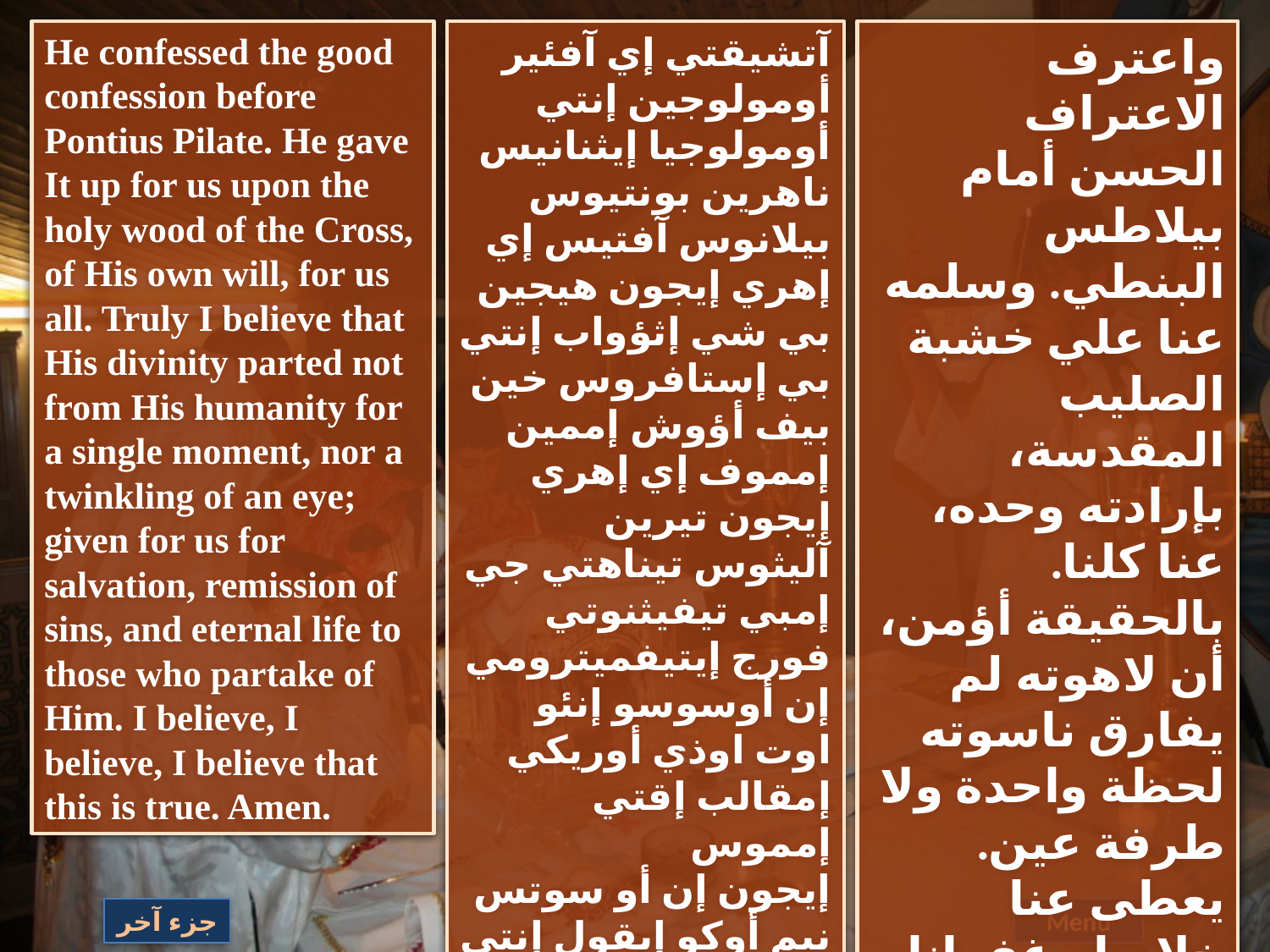

He confessed the good confession before Pontius Pilate. He gave It up for us upon the holy wood of the Cross, of His own will, for us all. Truly I believe that His divinity parted not from His humanity for a single moment, nor a twinkling of an eye; given for us for salvation, remission of sins, and eternal life to those who partake of Him. I believe, I believe, I believe that this is true. Amen.
آتشيقتي إي آفئير أومولوجين إنتي أومولوجيا إيثنانيس ناهرين بونتيوس بيلانوس آفتيس إي إهري إيجون هيجين بي شي إثؤواب إنتي بي إستافروس خين بيف أؤوش إممين إمموف إي إهري إيجون تيرين آليثوس تيناهتي جي إمبي تيفيثنوتي فورج إيتيفميترومي إن أوسوسو إنئو اوت اوذي أوريكي إمقالب إقتي إمموس
إيجون إن أو سوتس نيم أوكو إيقول إنتي ني نوفي نيم أو أونخ ان إبنيه إن نيئثناتشي إيقول إنخخيتس تيناهتي تيناهتي تيناهتي جي ثاي تي خين أوميثمي آمين
واعترف الاعتراف الحسن أمام بيلاطس البنطي. وسلمه عنا علي خشبة الصليب المقدسة، بإرادته وحده، عنا كلنا. بالحقيقة أؤمن، أن لاهوته لم يفارق ناسوته لحظة واحدة ولا طرفة عين. يعطى عنا خلاصا وغفرانا للخطايا وحياة أبدية لمن يتناول منه. أؤمن. أؤمن. أؤمن. أن هذا هو بالحقيقة. آمين.
جزء آخر
Menu